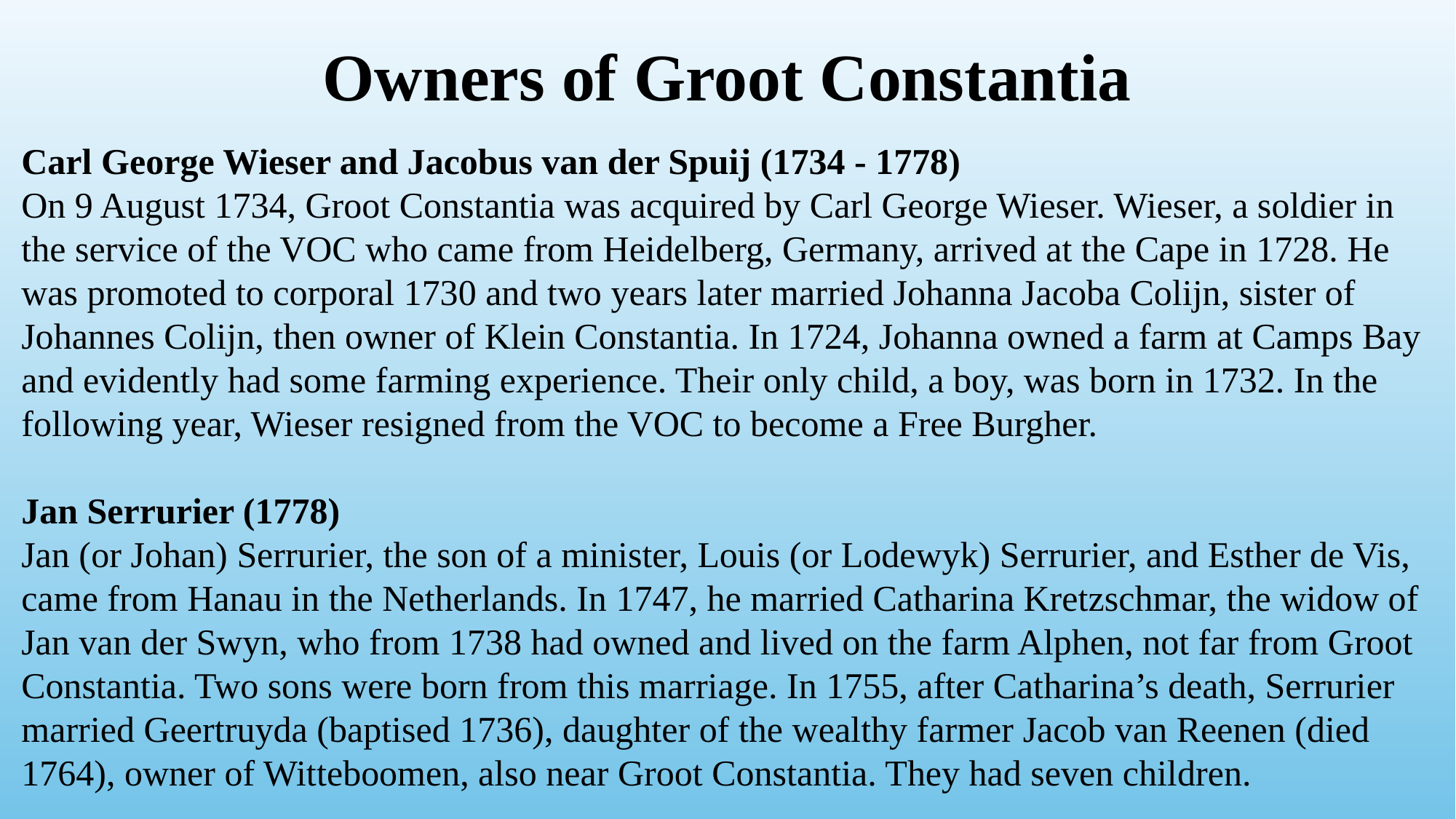

# Owners of Groot Constantia
Carl George Wieser and Jacobus van der Spuij (1734 - 1778)
On 9 August 1734, Groot Constantia was acquired by Carl George Wieser. Wieser, a soldier in the service of the VOC who came from Heidelberg, Germany, arrived at the Cape in 1728. He was promoted to corporal 1730 and two years later married Johanna Jacoba Colijn, sister of Johannes Colijn, then owner of Klein Constantia. In 1724, Johanna owned a farm at Camps Bay and evidently had some farming experience. Their only child, a boy, was born in 1732. In the following year, Wieser resigned from the VOC to become a Free Burgher.
Jan Serrurier (1778)
Jan (or Johan) Serrurier, the son of a minister, Louis (or Lodewyk) Serrurier, and Esther de Vis, came from Hanau in the Netherlands. In 1747, he married Catharina Kretzschmar, the widow of Jan van der Swyn, who from 1738 had owned and lived on the farm Alphen, not far from Groot Constantia. Two sons were born from this marriage. In 1755, after Catharina’s death, Serrurier married Geertruyda (baptised 1736), daughter of the wealthy farmer Jacob van Reenen (died 1764), owner of Witteboomen, also near Groot Constantia. They had seven children.